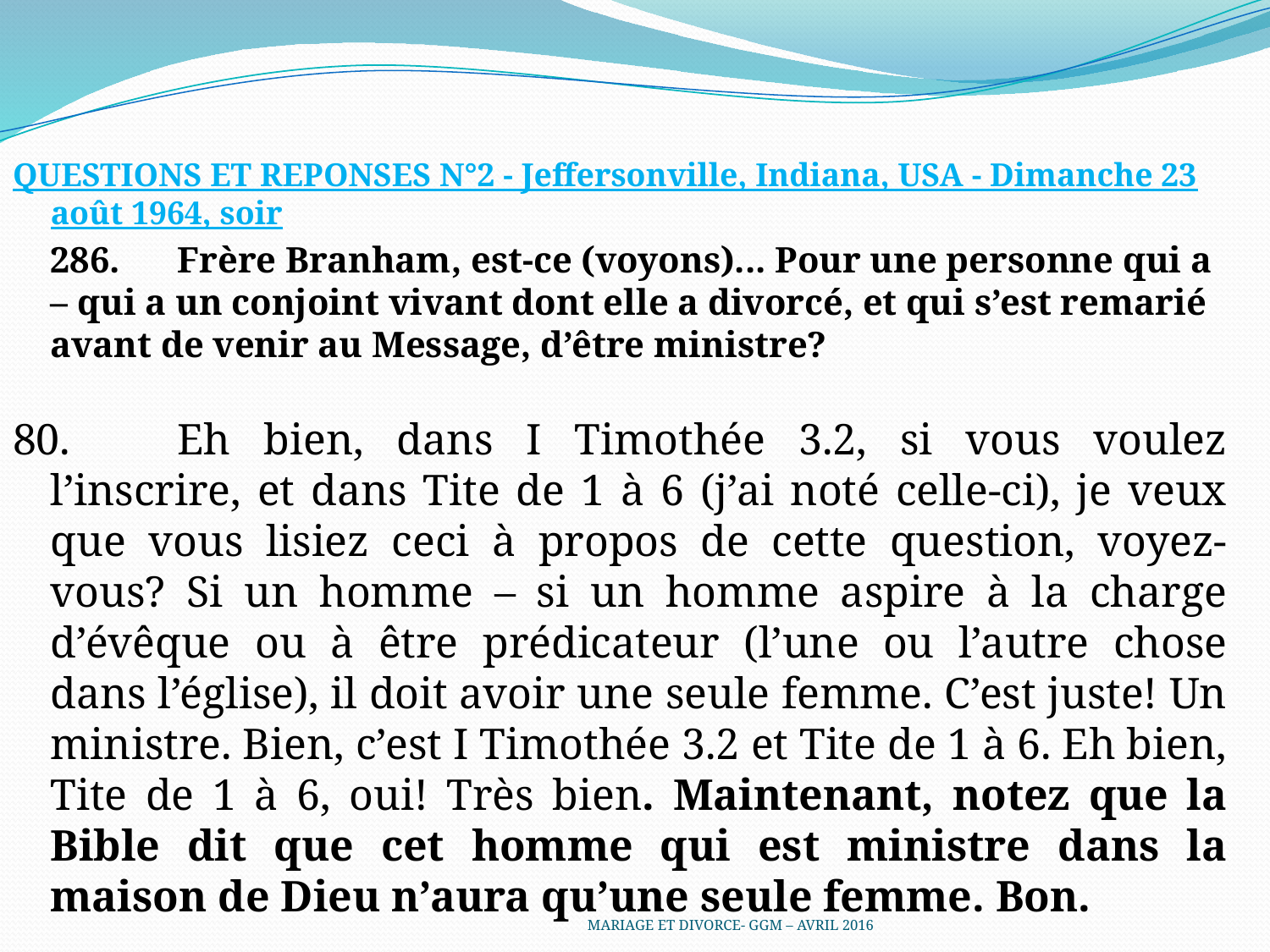

QUESTIONS ET REPONSES N°2 - Jeffersonville, Indiana, USA - Dimanche 23 août 1964, soir
	286.	Frère Branham, est-ce (voyons)... Pour une personne qui a – qui a un conjoint vivant dont elle a divorcé, et qui s’est remarié avant de venir au Message, d’être ministre?

80.	Eh bien, dans I Timothée 3.2, si vous voulez l’inscrire, et dans Tite de 1 à 6 (j’ai noté celle-ci), je veux que vous lisiez ceci à propos de cette question, voyez-vous? Si un homme – si un homme aspire à la charge d’évêque ou à être prédicateur (l’une ou l’autre chose dans l’église), il doit avoir une seule femme. C’est juste! Un ministre. Bien, c’est I Timothée 3.2 et Tite de 1 à 6. Eh bien, Tite de 1 à 6, oui! Très bien. Maintenant, notez que la Bible dit que cet homme qui est ministre dans la maison de Dieu n’aura qu’une seule femme. Bon.

MARIAGE ET DIVORCE- GGM – AVRIL 2016